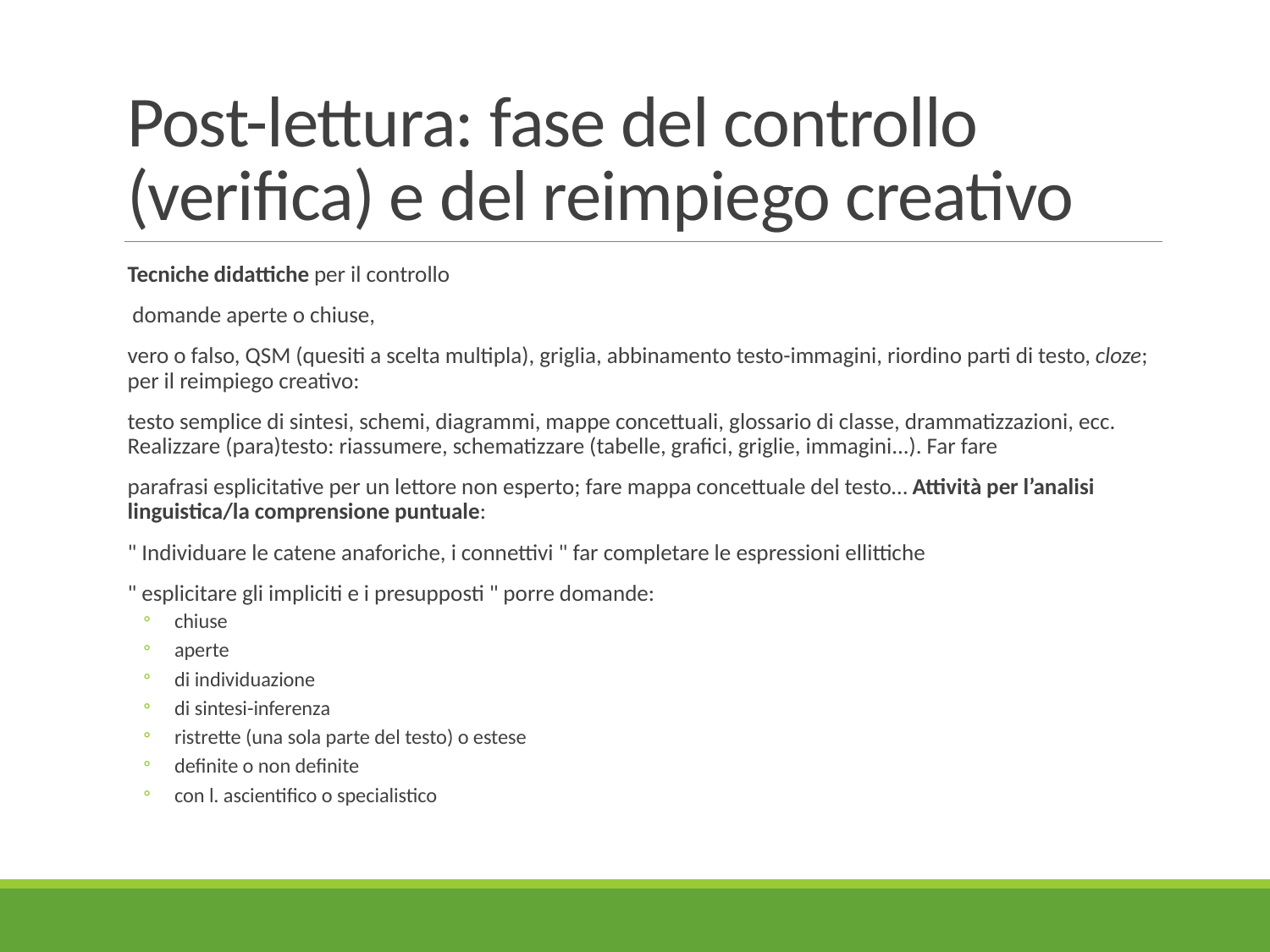

# Post-lettura: fase del controllo (verifica) e del reimpiego creativo
Tecniche didattiche per il controllo
 domande aperte o chiuse,
vero o falso, QSM (quesiti a scelta multipla), griglia, abbinamento testo-immagini, riordino parti di testo, cloze; per il reimpiego creativo:
testo semplice di sintesi, schemi, diagrammi, mappe concettuali, glossario di classe, drammatizzazioni, ecc. Realizzare (para)testo: riassumere, schematizzare (tabelle, grafici, griglie, immagini...). Far fare
parafrasi esplicitative per un lettore non esperto; fare mappa concettuale del testo… Attività per l’analisi linguistica/la comprensione puntuale:
" Individuare le catene anaforiche, i connettivi " far completare le espressioni ellittiche
" esplicitare gli impliciti e i presupposti " porre domande:
 chiuse
 aperte
 di individuazione
 di sintesi-inferenza
 ristrette (una sola parte del testo) o estese
 definite o non definite
 con l. ascientifico o specialistico